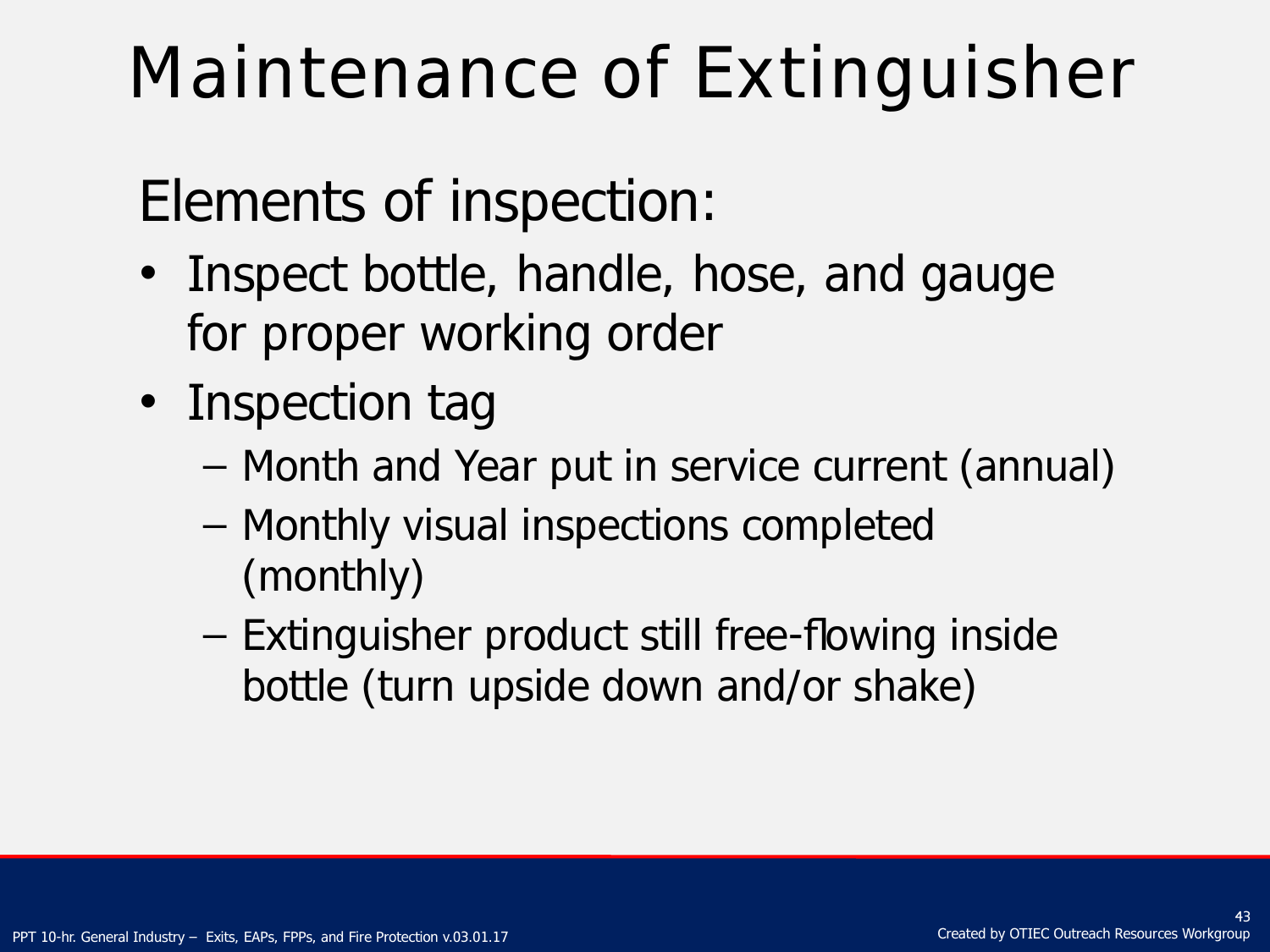

# Maintenance of Extinguisher
Elements of inspection:
Inspect bottle, handle, hose, and gauge for proper working order
Inspection tag
Month and Year put in service current (annual)
Monthly visual inspections completed (monthly)
Extinguisher product still free-flowing inside bottle (turn upside down and/or shake)